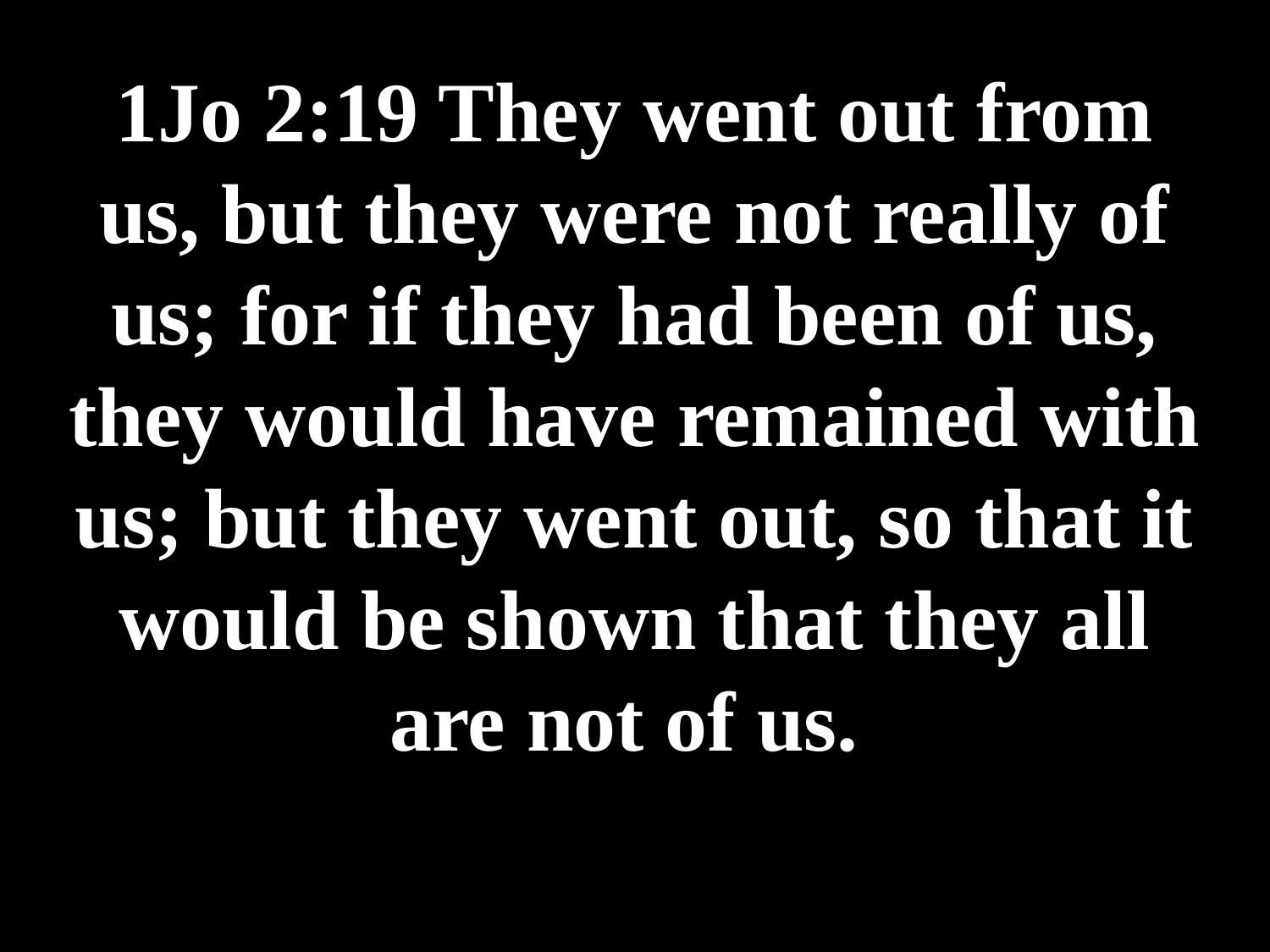

# 1Jo 2:19 They went out from us, but they were not really of us; for if they had been of us, they would have remained with us; but they went out, so that it would be shown that they all are not of us.